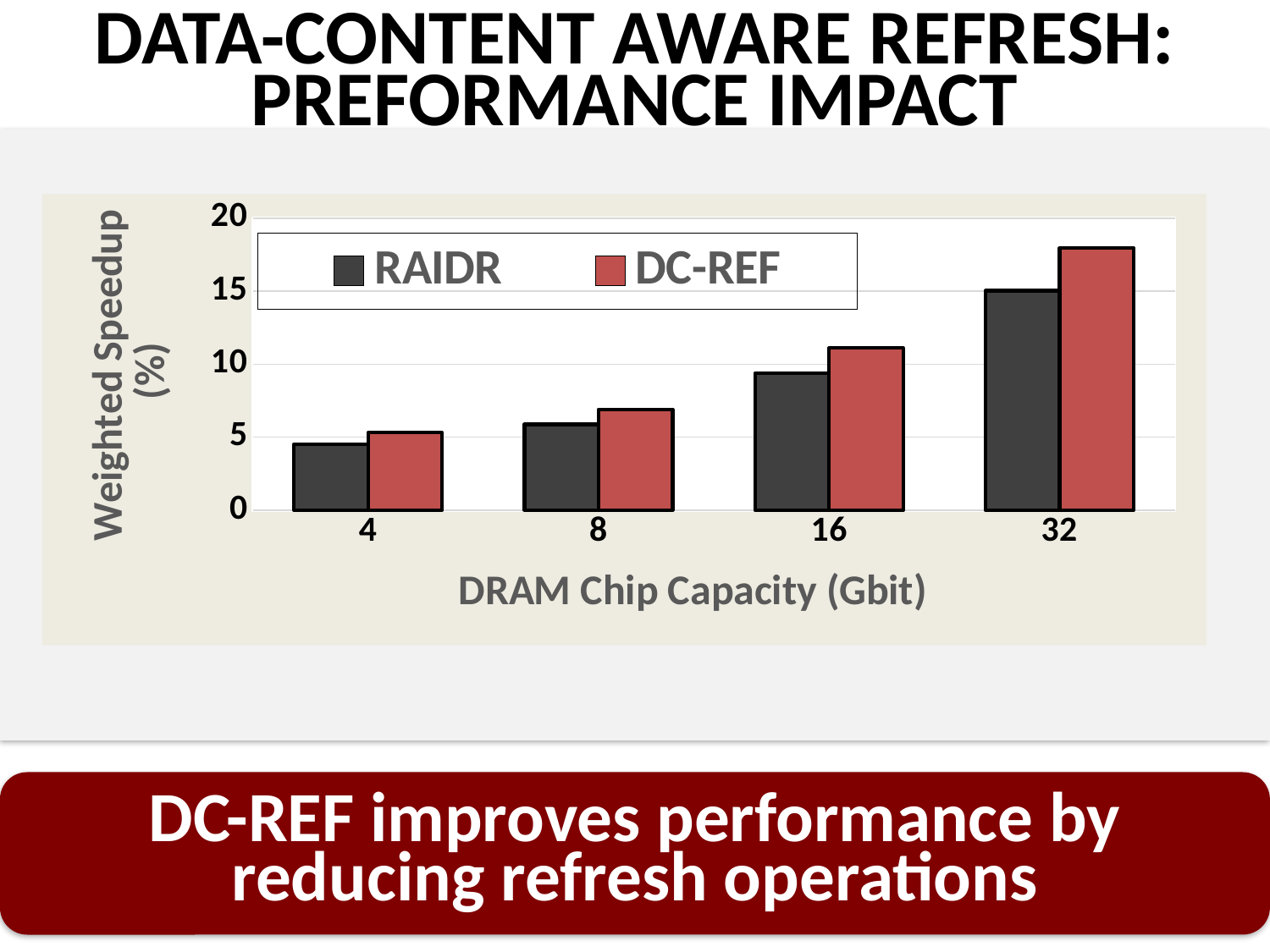

# DATA-CONTENT AWARE REFRESH: PREFORMANCE IMPACT

### Chart

| Category | RAIDR | DC-REF |
|---|---|---|
| 4.0 | 4.525907574999995 | 5.31106049 |
| 8.0 | 5.881199282 | 6.91702985 |
| 16.0 | 9.387537762 | 11.1057135 |
| 32.0 | 15.03827164 | 17.96053917999997 |
DC-REF improves performance by reducing refresh operations
49